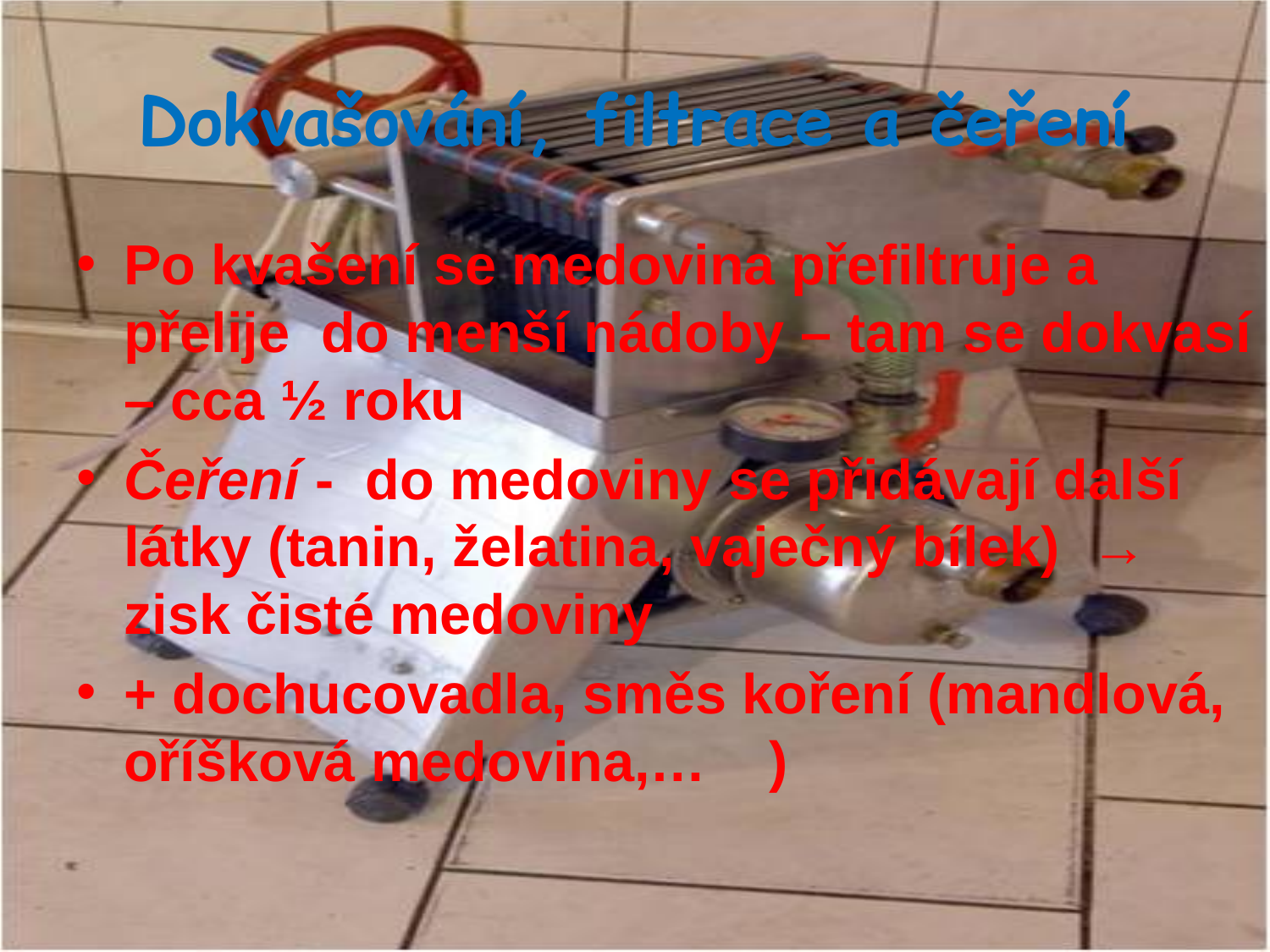

# Dokvašování, filtrace a čeření
Po kvašení se medovina přefiltruje a přelije  do menší nádoby – tam se dokvasí – cca ½ roku
Čeření -  do medoviny se přidávají další látky (tanin, želatina, vaječný bílek)  →   zisk čisté medoviny
+ dochucovadla, směs koření (mandlová,  oříšková medovina,…    )